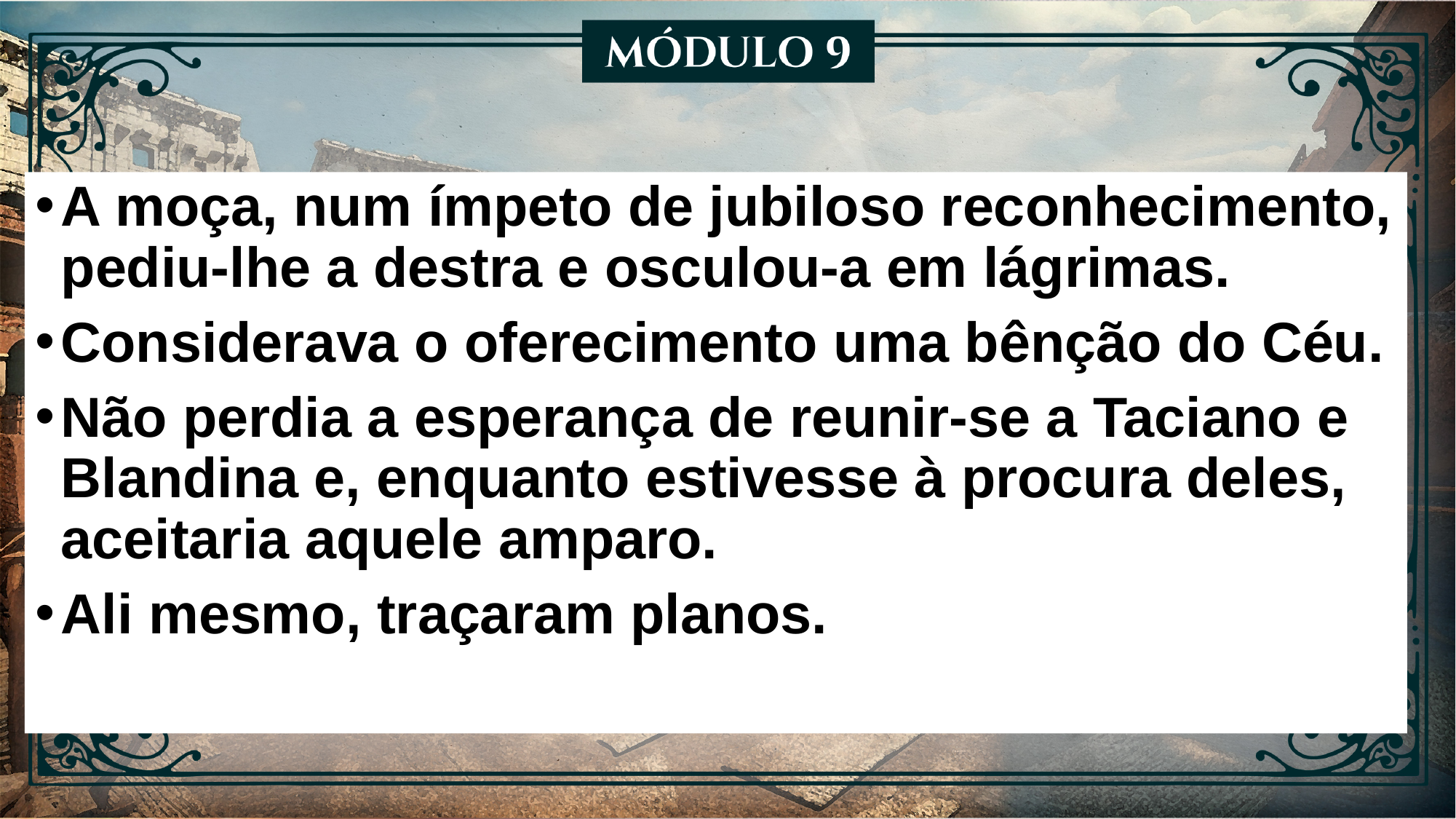

A moça, num ímpeto de jubiloso reconhecimento, pediu-lhe a destra e osculou-a em lágrimas.
Considerava o oferecimento uma bênção do Céu.
Não perdia a esperança de reunir-se a Taciano e Blandina e, enquanto estivesse à procura deles, aceitaria aquele amparo.
Ali mesmo, traçaram planos.